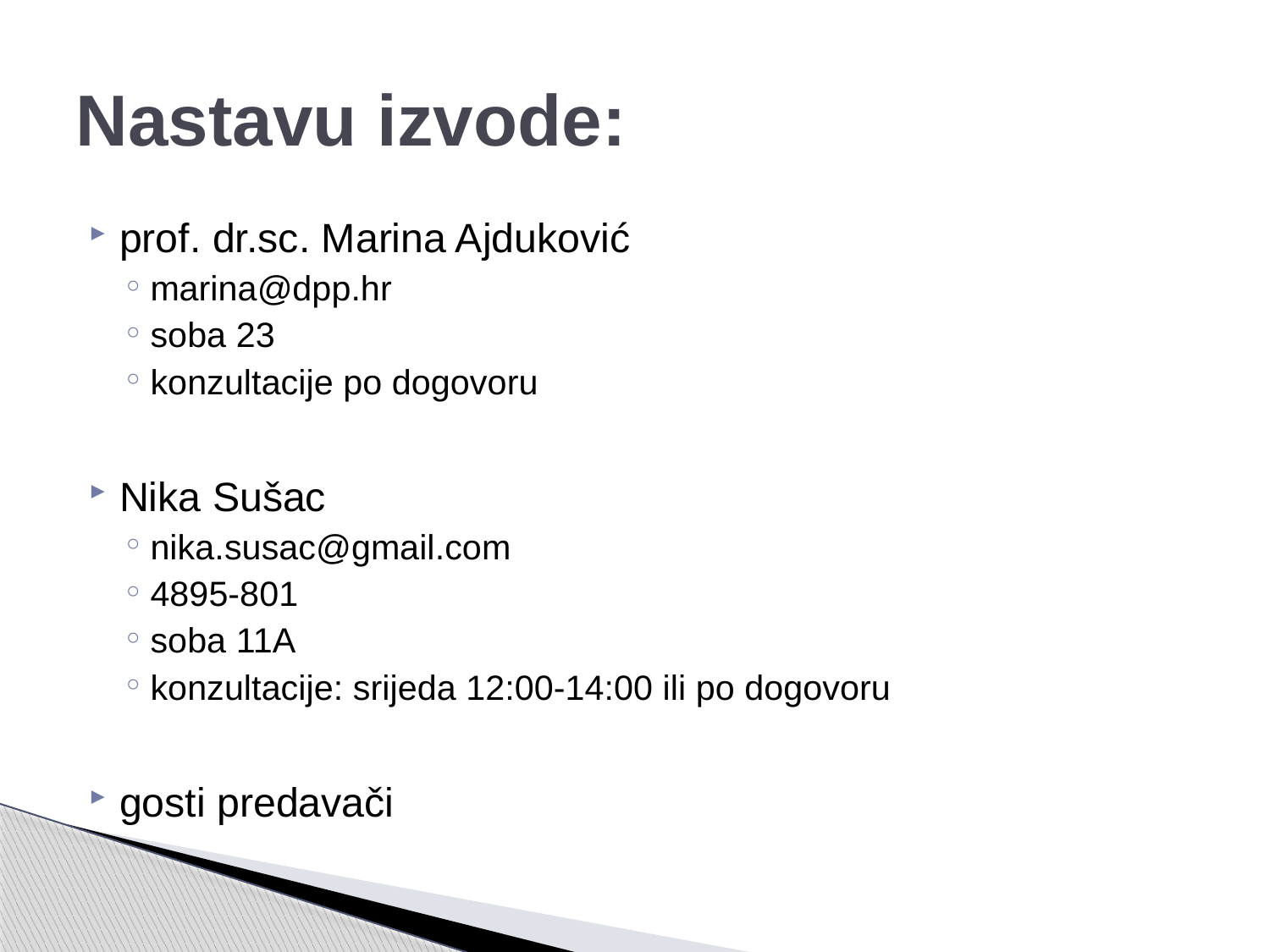

# Nastavu izvode:
prof. dr.sc. Marina Ajduković
marina@dpp.hr
soba 23
konzultacije po dogovoru

Nika Sušac
nika.susac@gmail.com
4895-801
soba 11A
konzultacije: srijeda 12:00-14:00 ili po dogovoru

gosti predavači